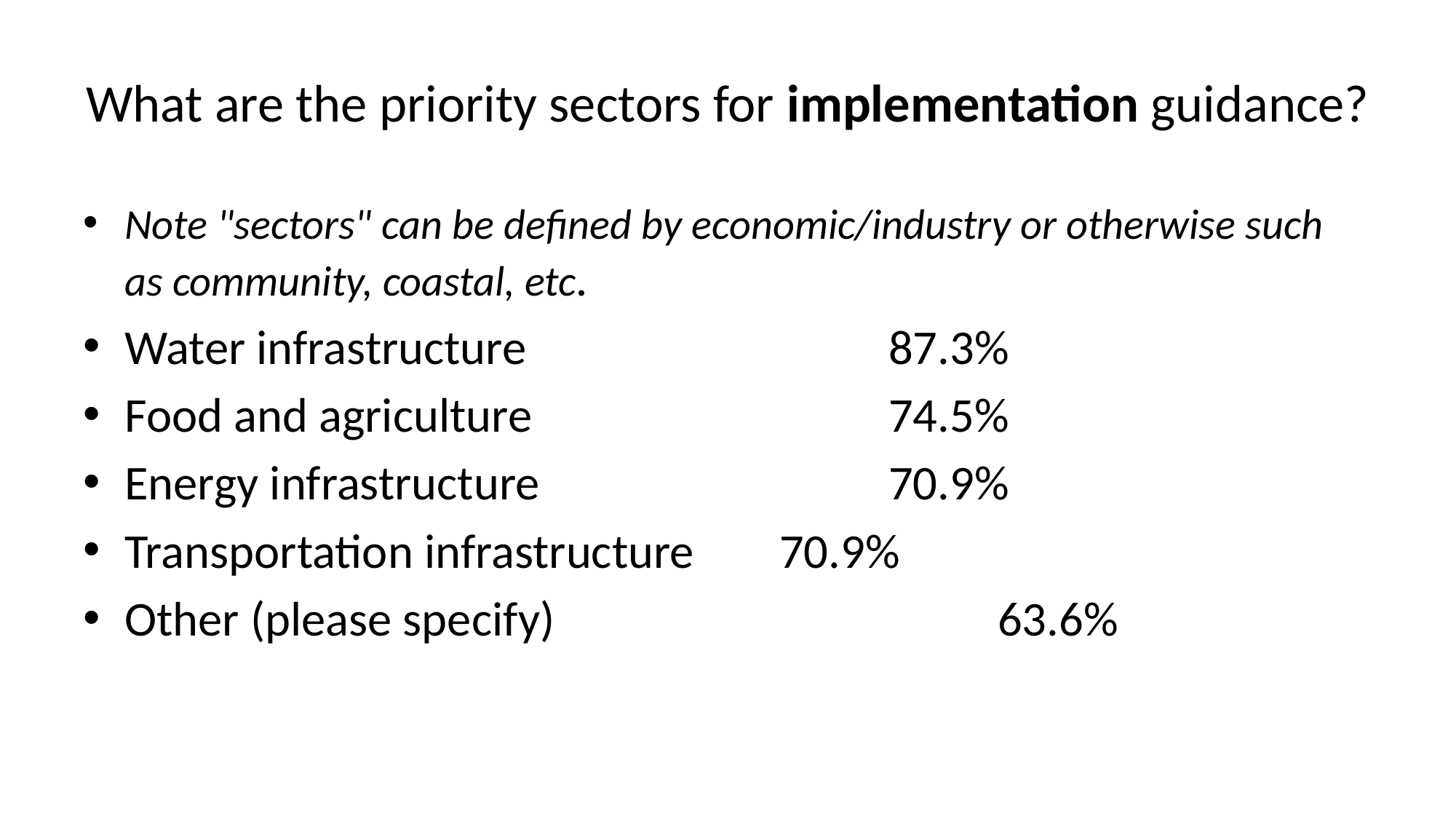

# What are the priority sectors for implementation guidance?
Note "sectors" can be defined by economic/industry or otherwise such as community, coastal, etc.
Water infrastructure 				87.3%
Food and agriculture 				74.5%
Energy infrastructure 				70.9%
Transportation infrastructure	70.9%
Other (please specify) 				63.6%